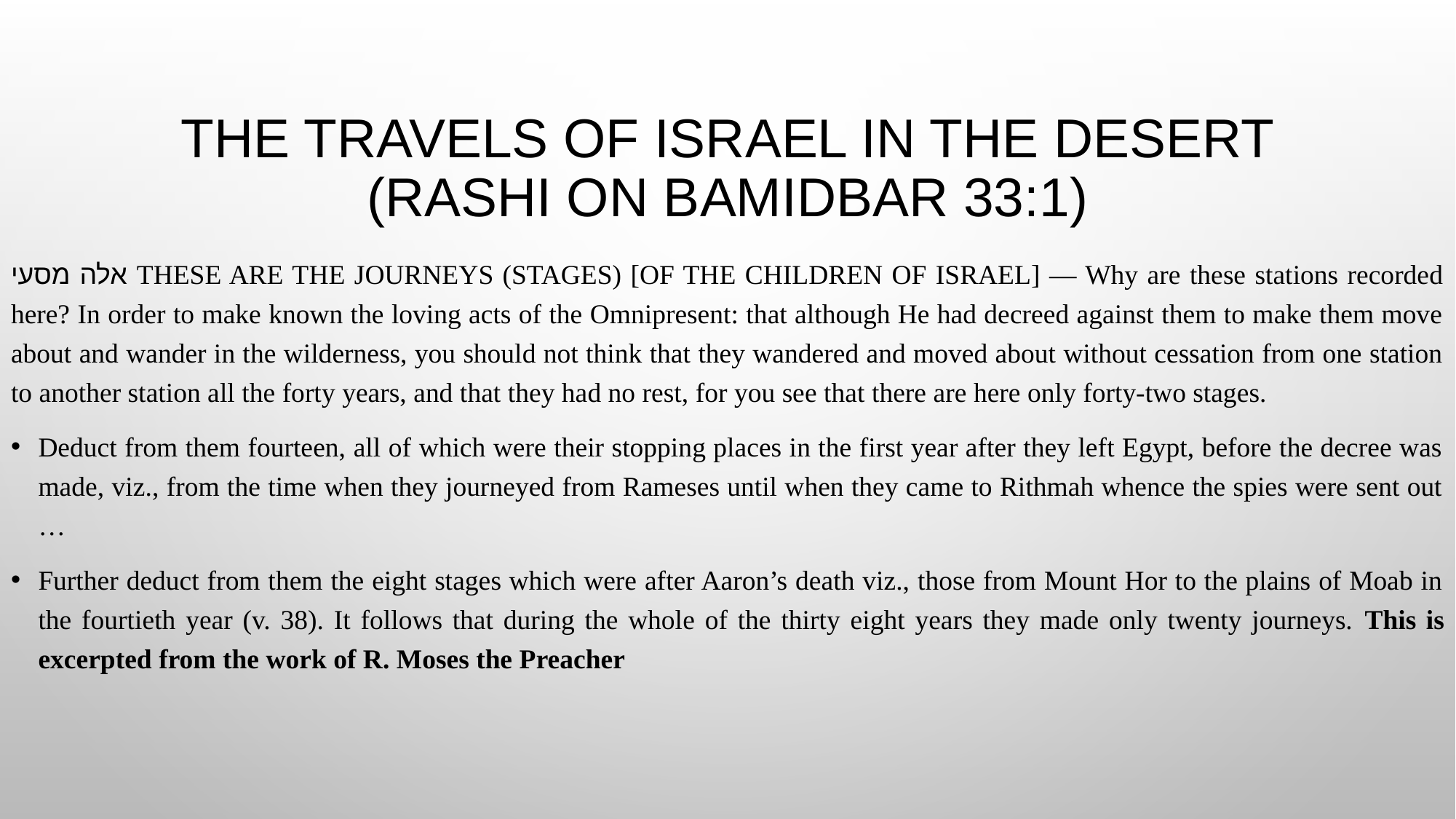

# The Travels of Israel in the Desert (Rashi on Bamidbar 33:1)
אלה מסעי THESE ARE THE JOURNEYS (STAGES) [OF THE CHILDREN OF ISRAEL] — Why are these stations recorded here? In order to make known the loving acts of the Omnipresent: that although He had decreed against them to make them move about and wander in the wilderness, you should not think that they wandered and moved about without cessation from one station to another station all the forty years, and that they had no rest, for you see that there are here only forty-two stages.
Deduct from them fourteen, all of which were their stopping places in the first year after they left Egypt, before the decree was made, viz., from the time when they journeyed from Rameses until when they came to Rithmah whence the spies were sent out …
Further deduct from them the eight stages which were after Aaron’s death viz., those from Mount Hor to the plains of Moab in the fourtieth year (v. 38). It follows that during the whole of the thirty eight years they made only twenty journeys. This is excerpted from the work of R. Moses the Preacher